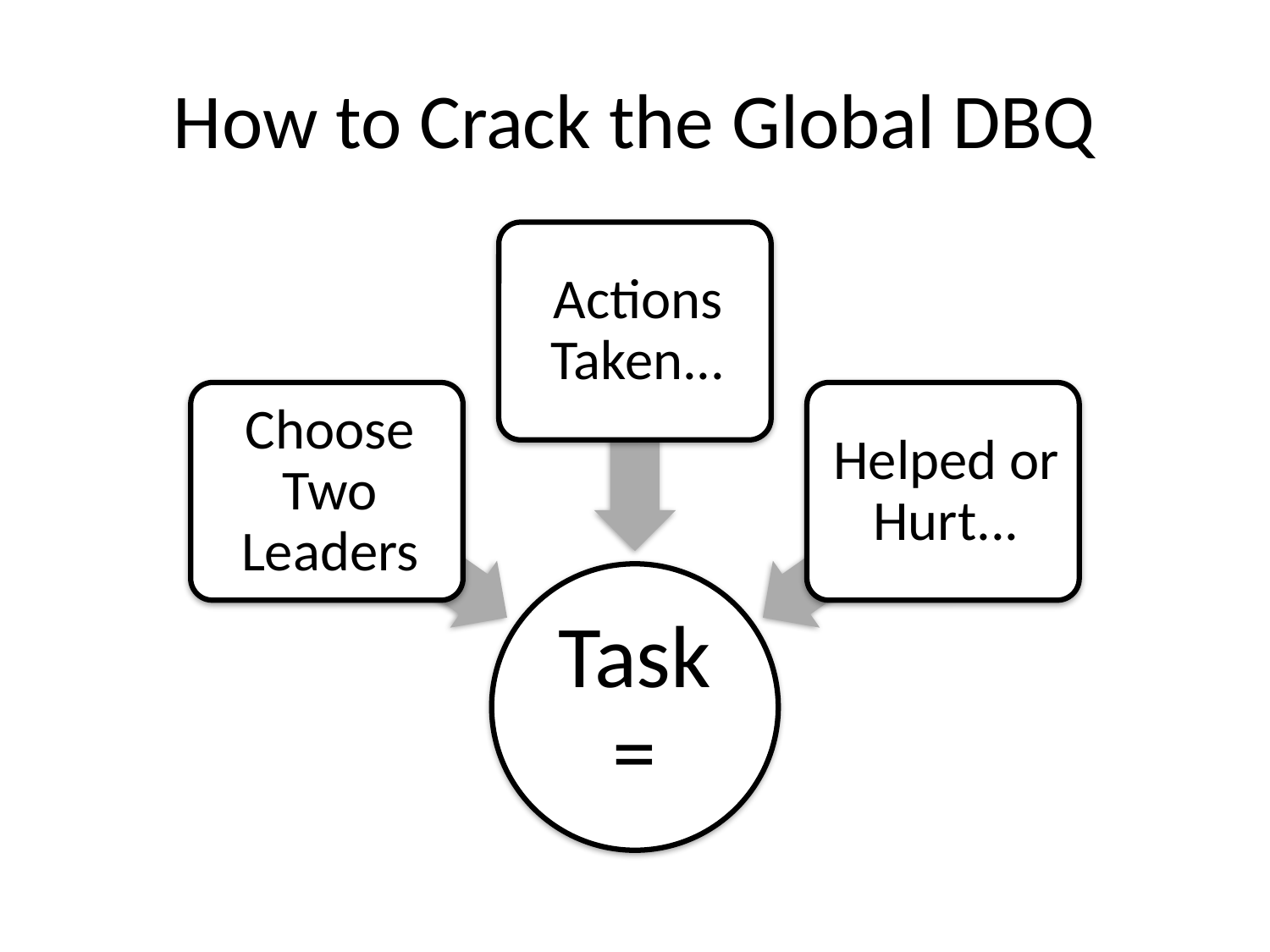

# How to Crack the Global DBQ
Task =
Choose Two Leaders
Actions Taken...
Helped or Hurt...